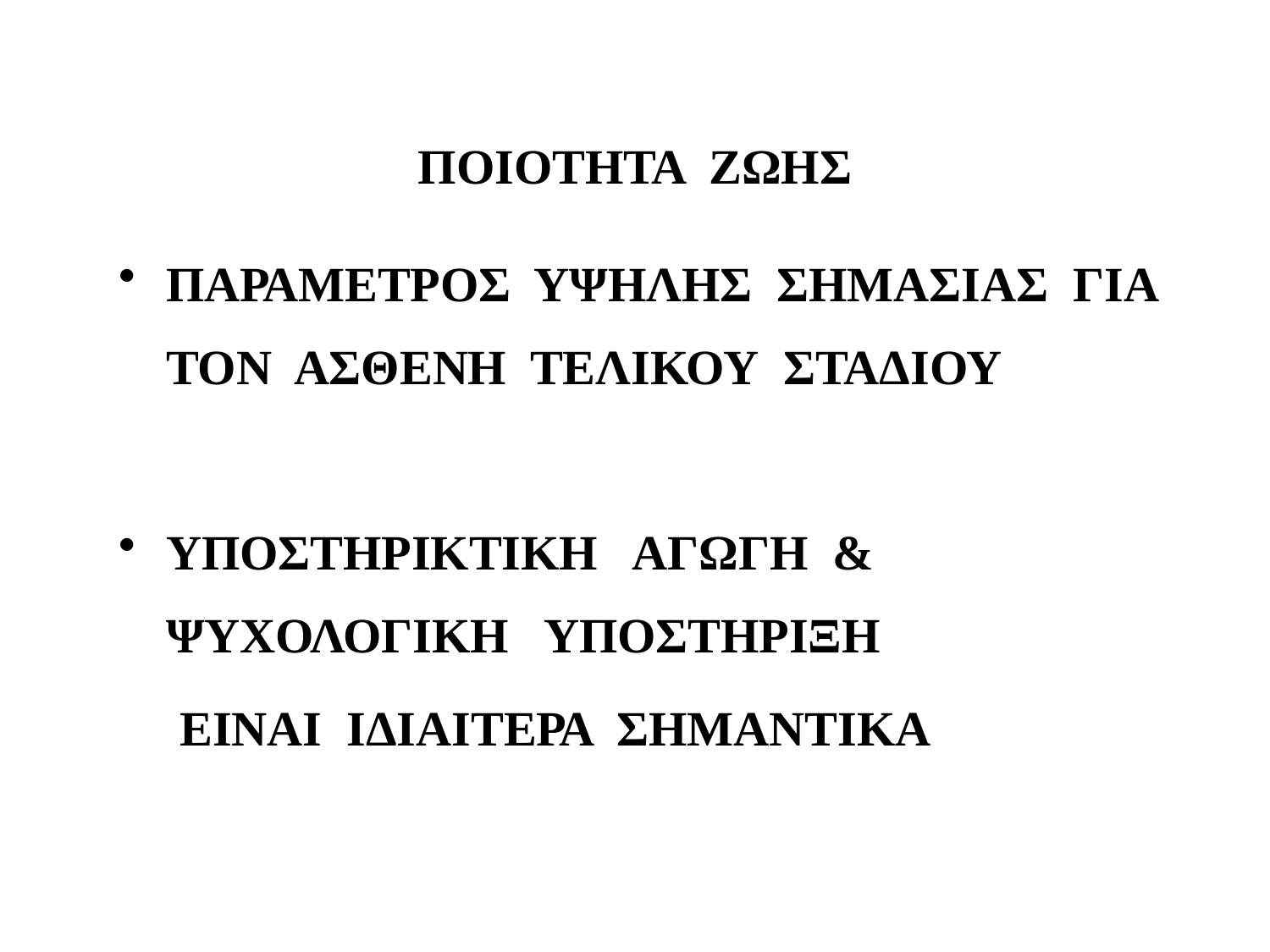

# ΠΟΙΟΤΗΤΑ  ΖΩΗΣ
ΠΑΡΑΜΕΤΡΟΣ  ΥΨΗΛΗΣ  ΣΗΜΑΣΙΑΣ  ΓΙΑ ΤΟΝ  ΑΣΘΕΝΗ  ΤΕΛΙΚΟΥ  ΣΤΑΔΙΟΥ

ΥΠΟΣΤΗΡΙΚΤΙΚΗ   ΑΓΩΓΗ  &  ΨΥΧΟΛΟΓΙΚΗ   ΥΠΟΣΤΗΡΙΞΗ
     ΕΙΝΑΙ  ΙΔΙΑΙΤΕΡΑ  ΣΗΜΑΝΤΙΚΑ